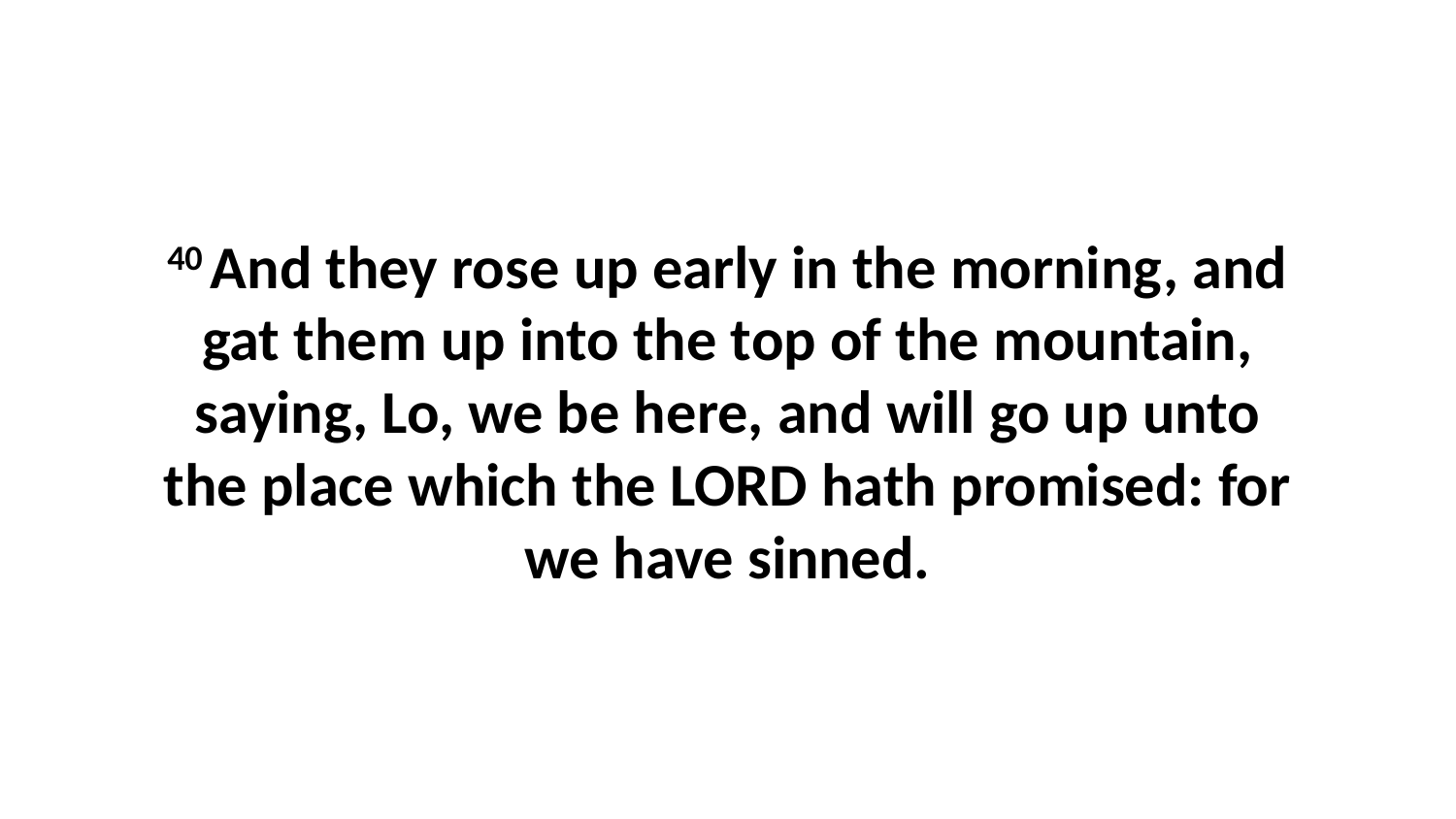

40 And they rose up early in the morning, and gat them up into the top of the mountain, saying, Lo, we be here, and will go up unto the place which the LORD hath promised: for we have sinned.